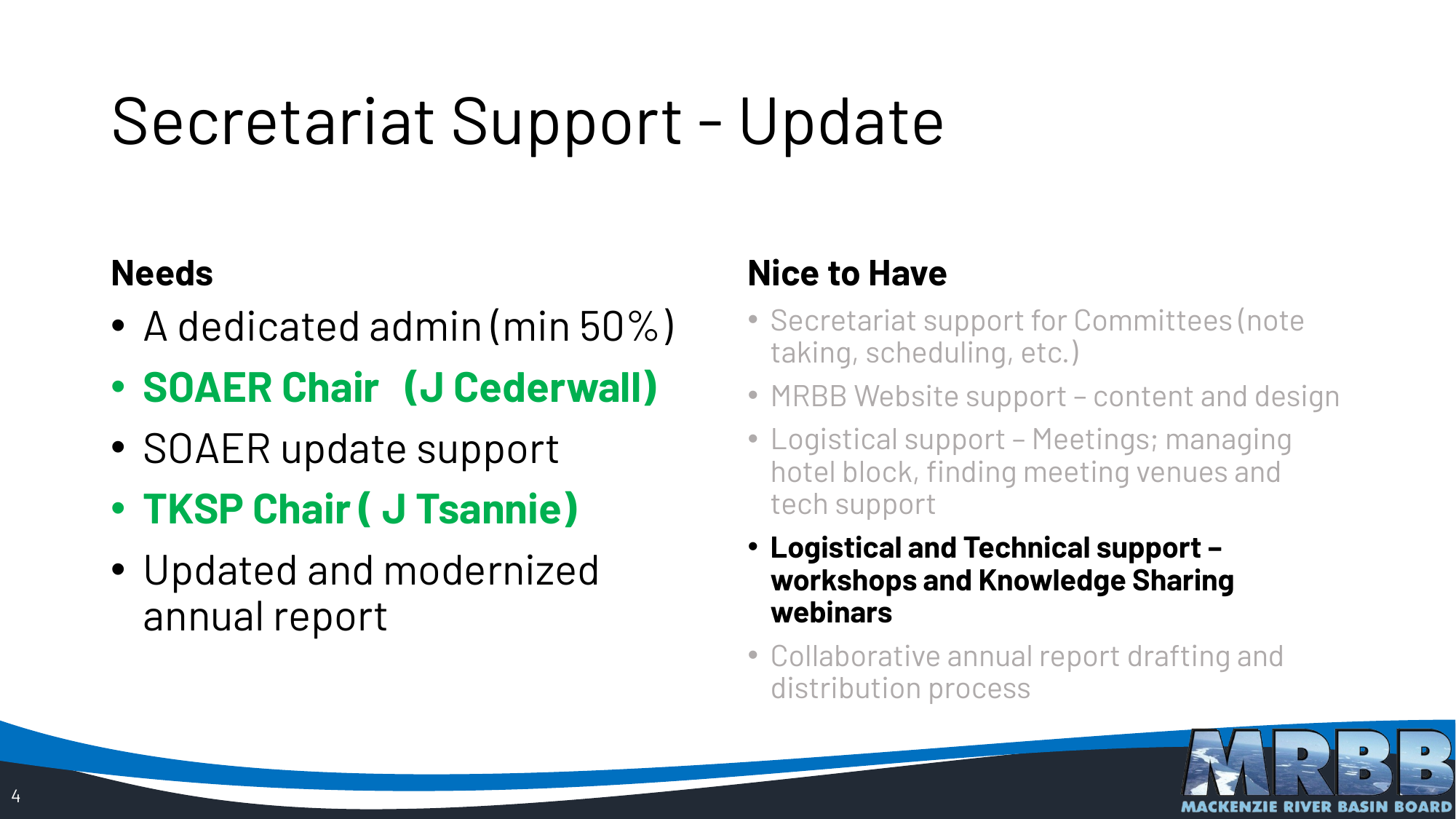

# Secretariat Support - Update
Needs
Nice to Have
A dedicated admin (min 50%)
SOAER Chair   (J Cederwall)
SOAER update support
TKSP Chair ( J Tsannie)
Updated and modernized annual report

Secretariat support for Committees (note taking, scheduling, etc.)
MRBB Website support – content and design
Logistical support – Meetings; managing hotel block, finding meeting venues and tech support
Logistical and Technical support – workshops and Knowledge Sharing webinars
Collaborative annual report drafting and distribution process

4